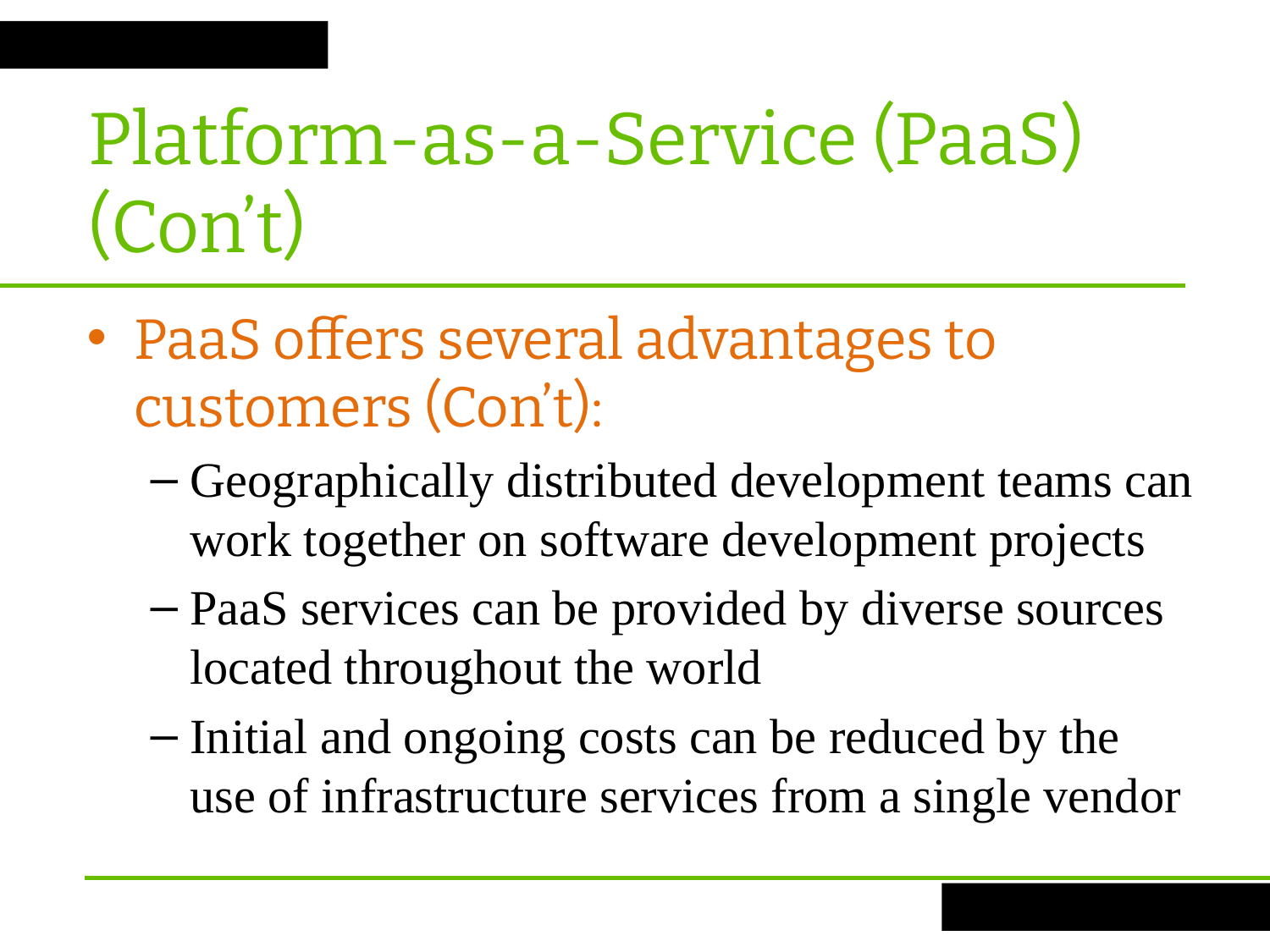

Platform-as-a-Service (PaaS) (Con’t)
PaaS offers several advantages to customers (Con’t):
Geographically distributed development teams can work together on software development projects
PaaS services can be provided by diverse sources located throughout the world
Initial and ongoing costs can be reduced by the use of infrastructure services from a single vendor